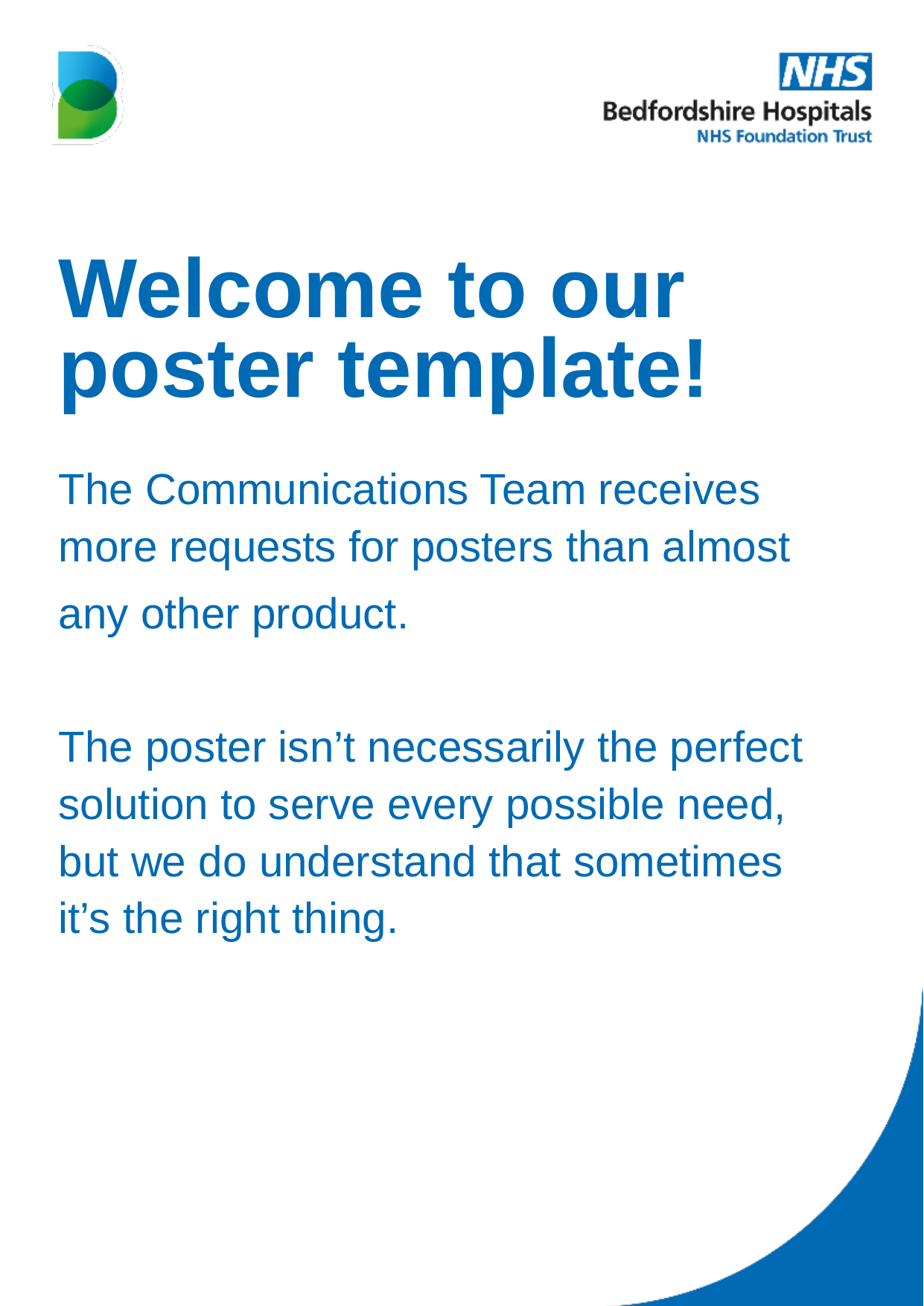

# Welcome to our poster template!
The Communications Team receives more requests for posters than almost
any other product.

The poster isn’t necessarily the perfect solution to serve every possible need,
but we do understand that sometimes
it’s the right thing.